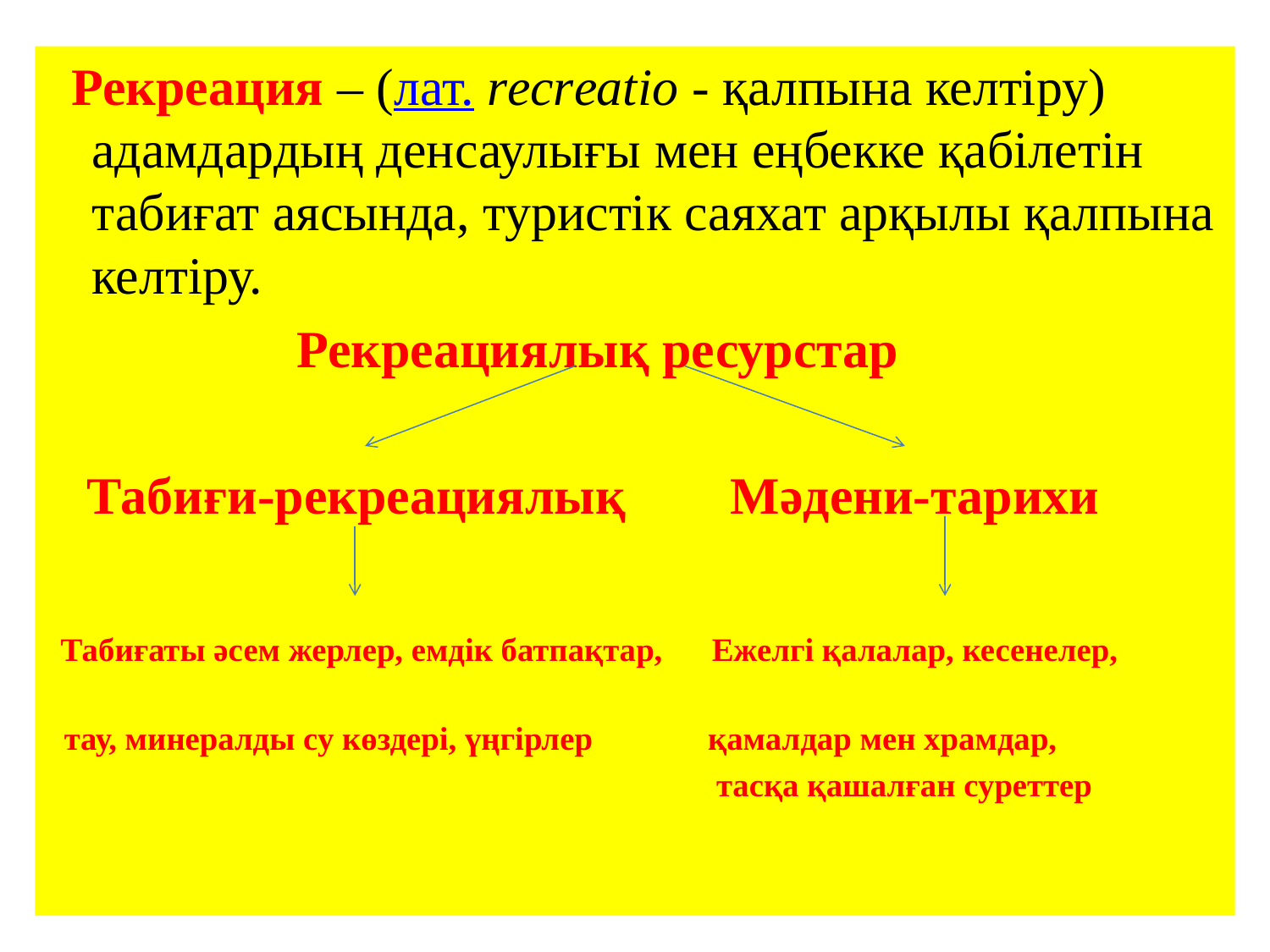

Рекреация – (лат. rесrеаtіо - қалпына келтіру) адамдардың денсаулығы мен еңбекке қабілетін табиғат аясында, туристік саяхат арқылы қалпына келтіру.
                     Рекреациялық ресурстар

   Табиғи-рекреациялық        Мәдени-тарихи

 Табиғаты әсем жерлер, емдік батпақтар,      Ежелгі қалалар, кесенелер,
  тау, минералды су көздері, үңгірлер              қамалдар мен храмдар,
                                                                                 тасқа қашалған суреттер